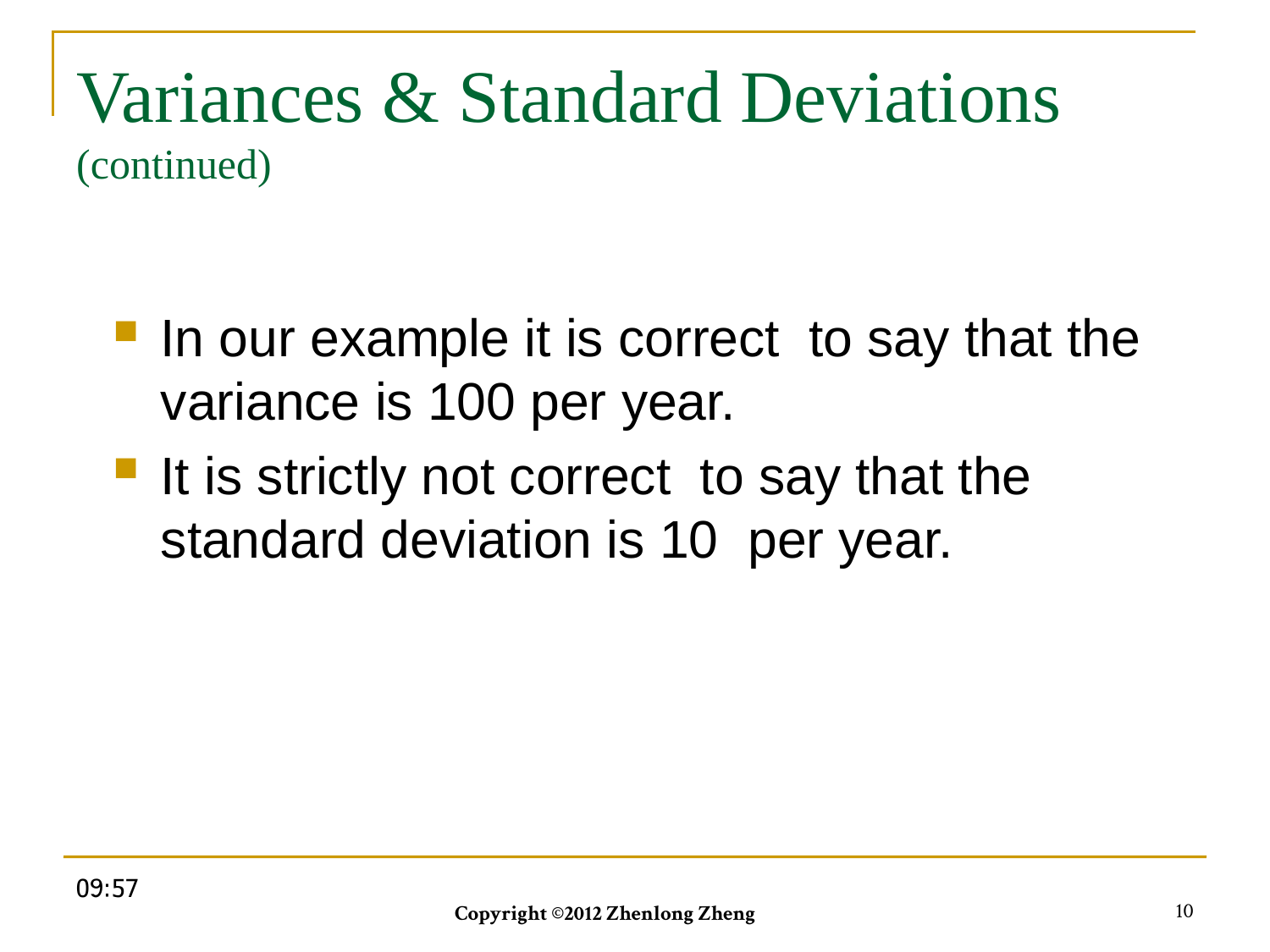

# Variances & Standard Deviations (continued)
In our example it is correct  to say that the variance is 100 per year.
It is strictly not correct  to say that the standard deviation is 10  per year.
09:57
10
Copyright ©2012 Zhenlong Zheng